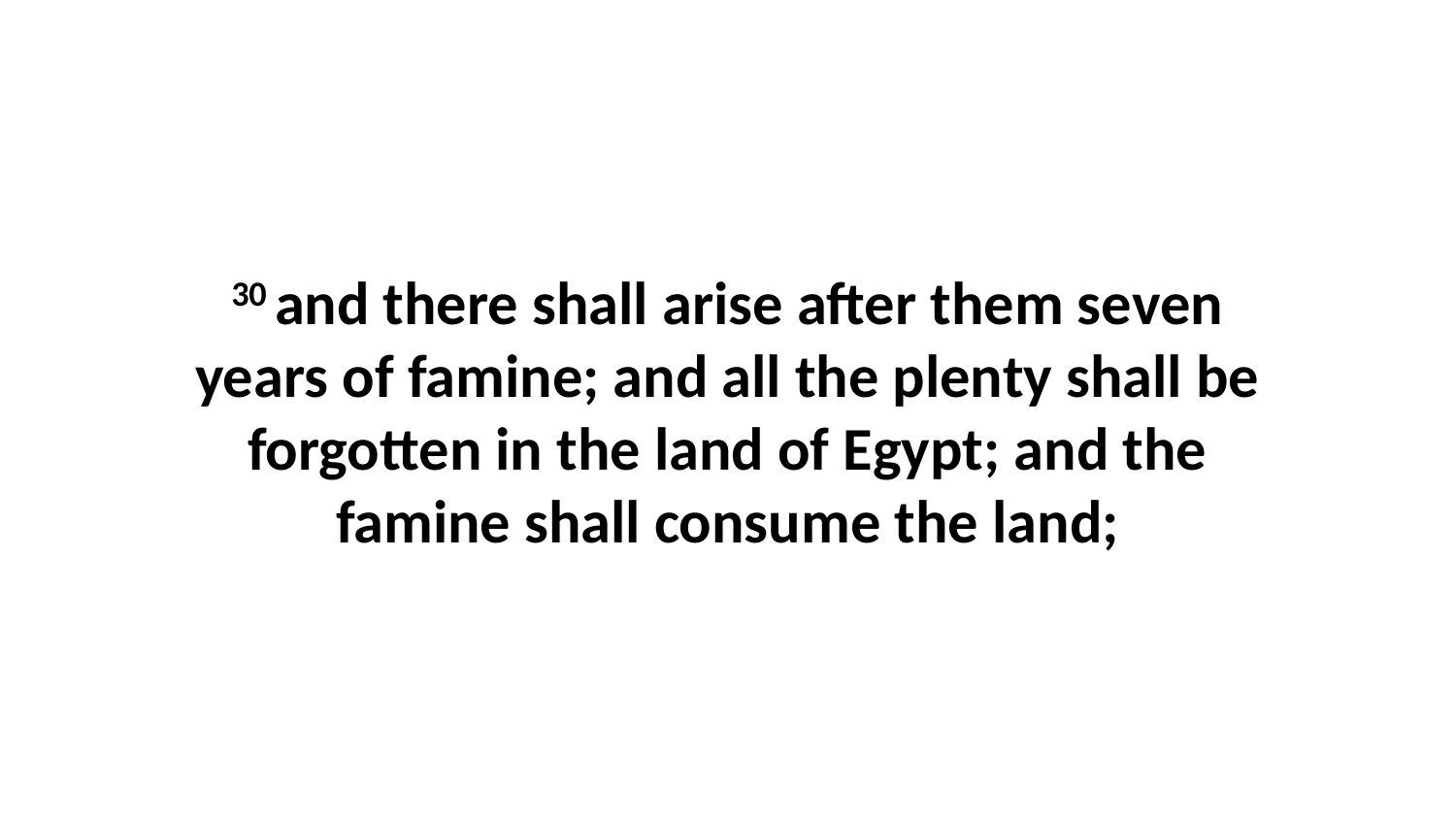

30 and there shall arise after them seven years of famine; and all the plenty shall be forgotten in the land of Egypt; and the famine shall consume the land;